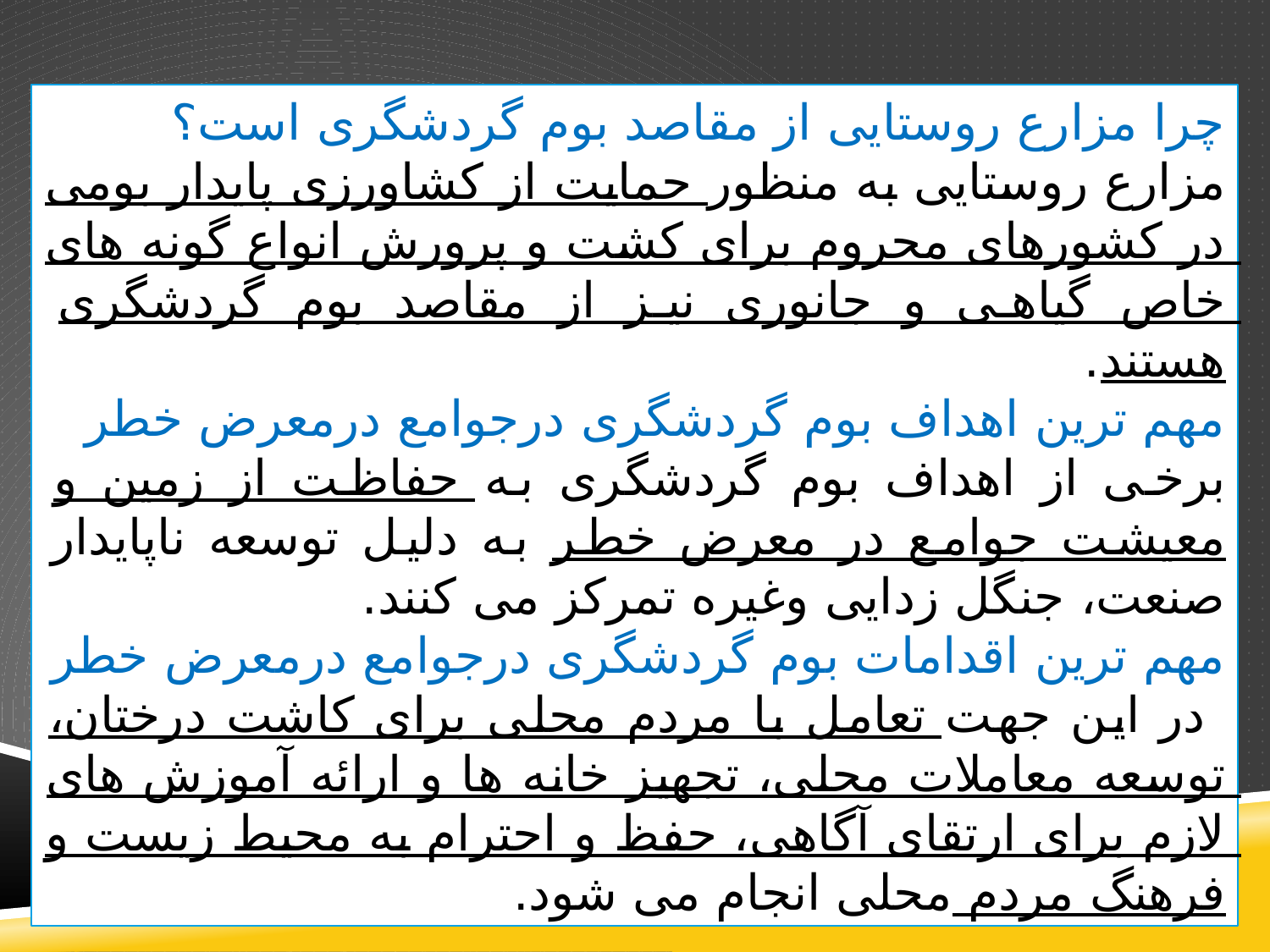

چرا مزارع روستایی از مقاصد بوم گردشگری است؟
مزارع روستایی به منظور حمایت از کشاورزی پایدار بومی در کشورهای محروم برای کشت و پرورش انواع گونه های خاص گیاهی و جانوری نیز از مقاصد بوم گردشگری هستند.
مهم ترین اهداف بوم گردشگری درجوامع درمعرض خطر
برخی از اهداف بوم گردشگری به حفاظت از زمین و معیشت جوامع در معرض خطر به دلیل توسعه ناپایدار صنعت، جنگل زدایی وغیره تمرکز می کنند.
مهم ترین اقدامات بوم گردشگری درجوامع درمعرض خطر
 در این جهت تعامل با مردم محلی برای کاشت درختان، توسعه معاملات محلی، تجهیز خانه ها و ارائه آموزش های لازم برای ارتقای آگاهی، حفظ و احترام به محیط زیست و فرهنگ مردم محلی انجام می شود.